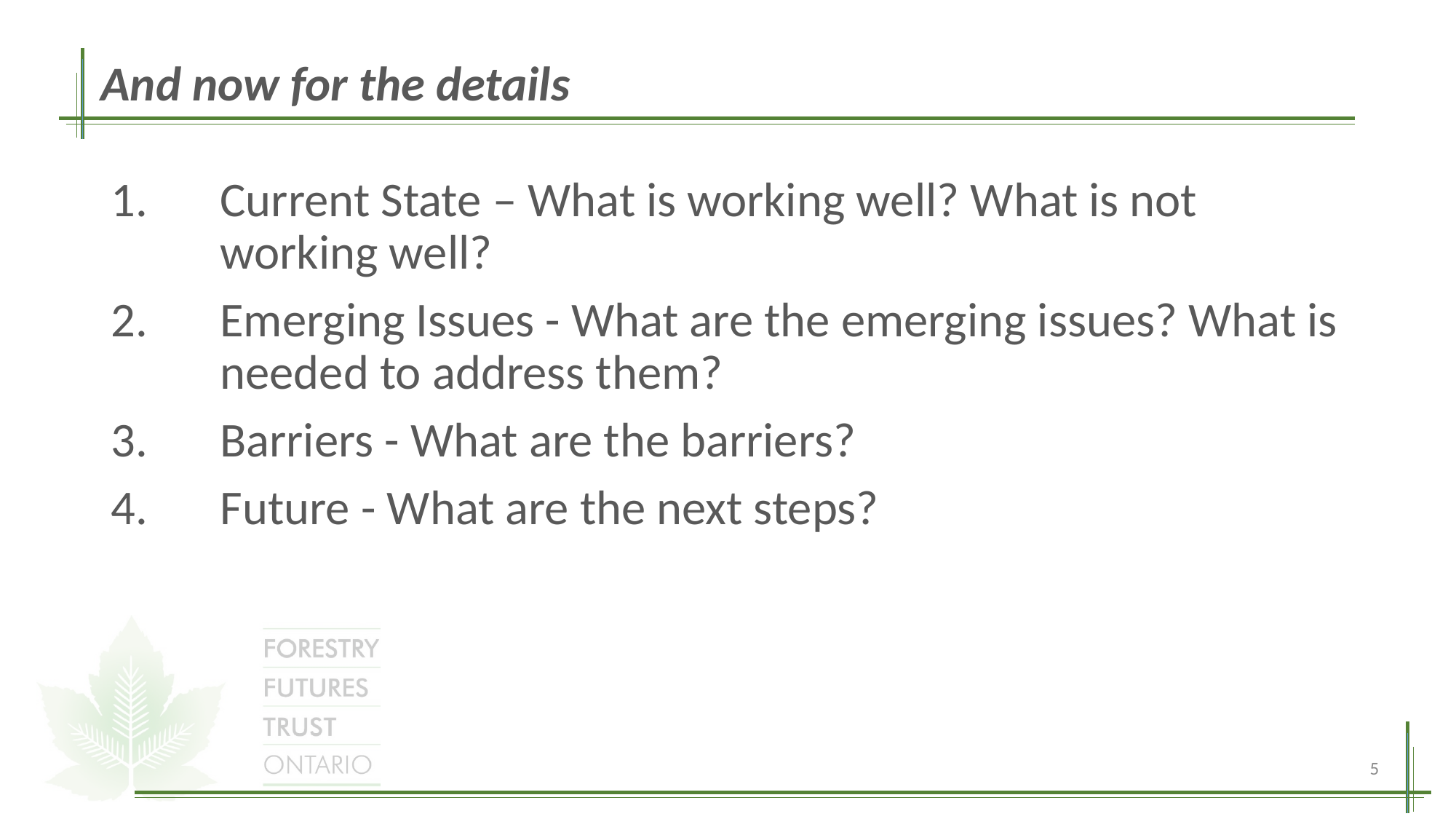

# And now for the details
Current State – What is working well? What is not working well?
Emerging Issues - What are the emerging issues? What is needed to address them?
Barriers - What are the barriers?
Future - What are the next steps?

5